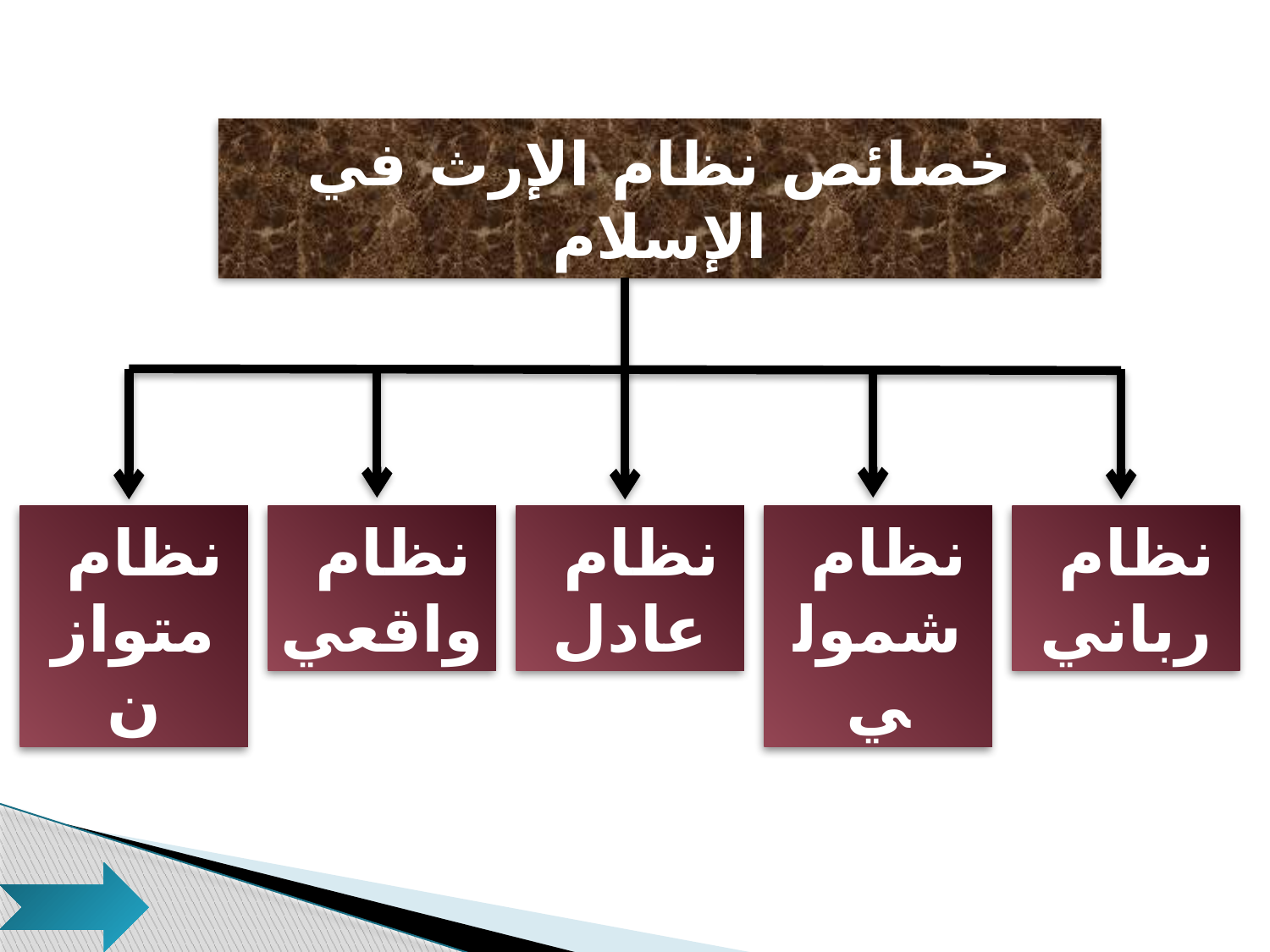

# خصائص نظام الإرث في الإسلام
نظام
متوازن
نظام
واقعي
نظام
عادل
نظام
شمولي
نظام
رباني